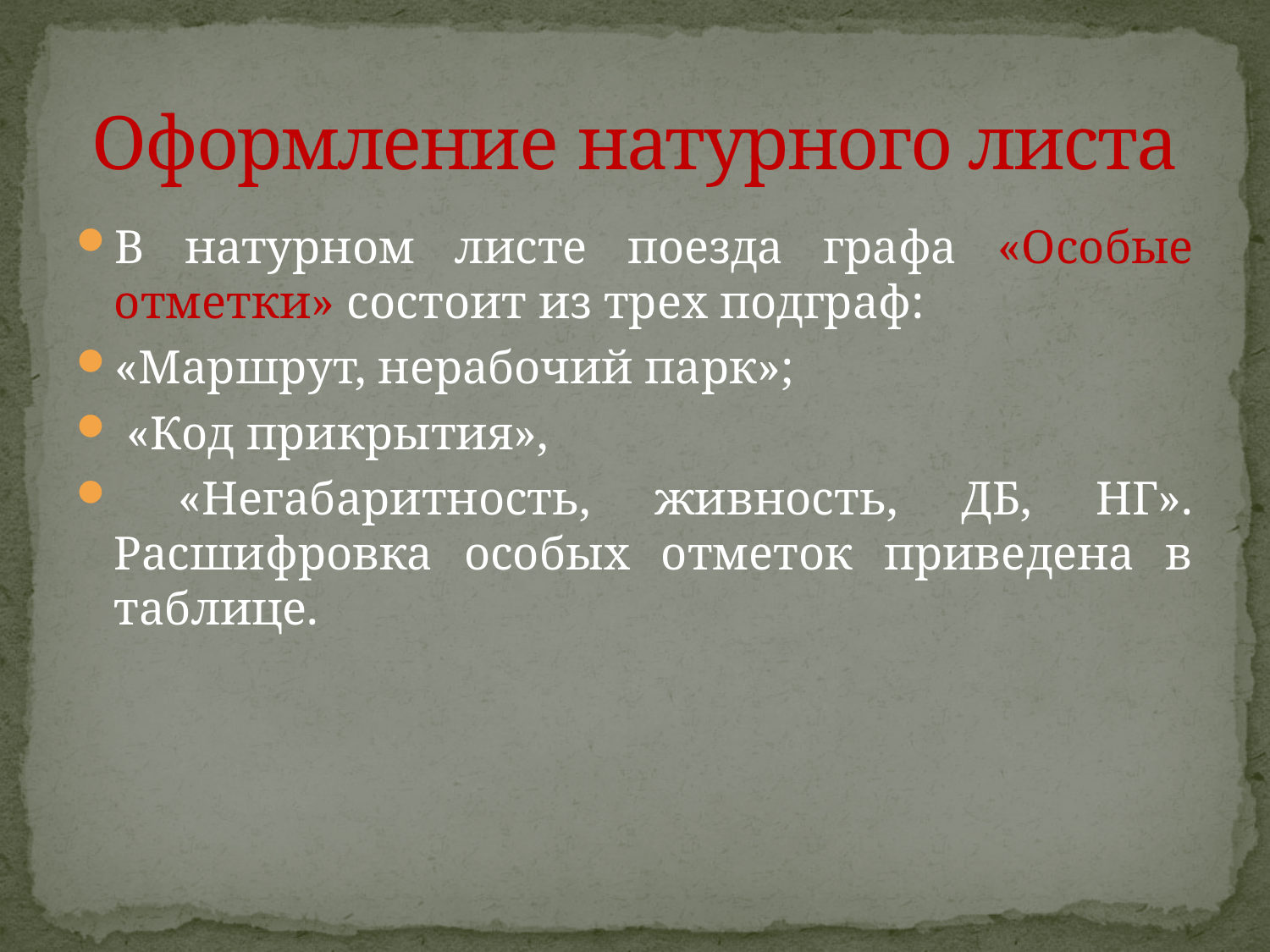

# Оформление натурного листа
В натурном листе поезда графа «Особые отметки» состоит из трех подграф:
«Маршрут, нерабочий парк»;
 «Код прикрытия»,
 «Негабаритность, живность, ДБ, НГ». Расшифровка особых отметок приведена в таблице.